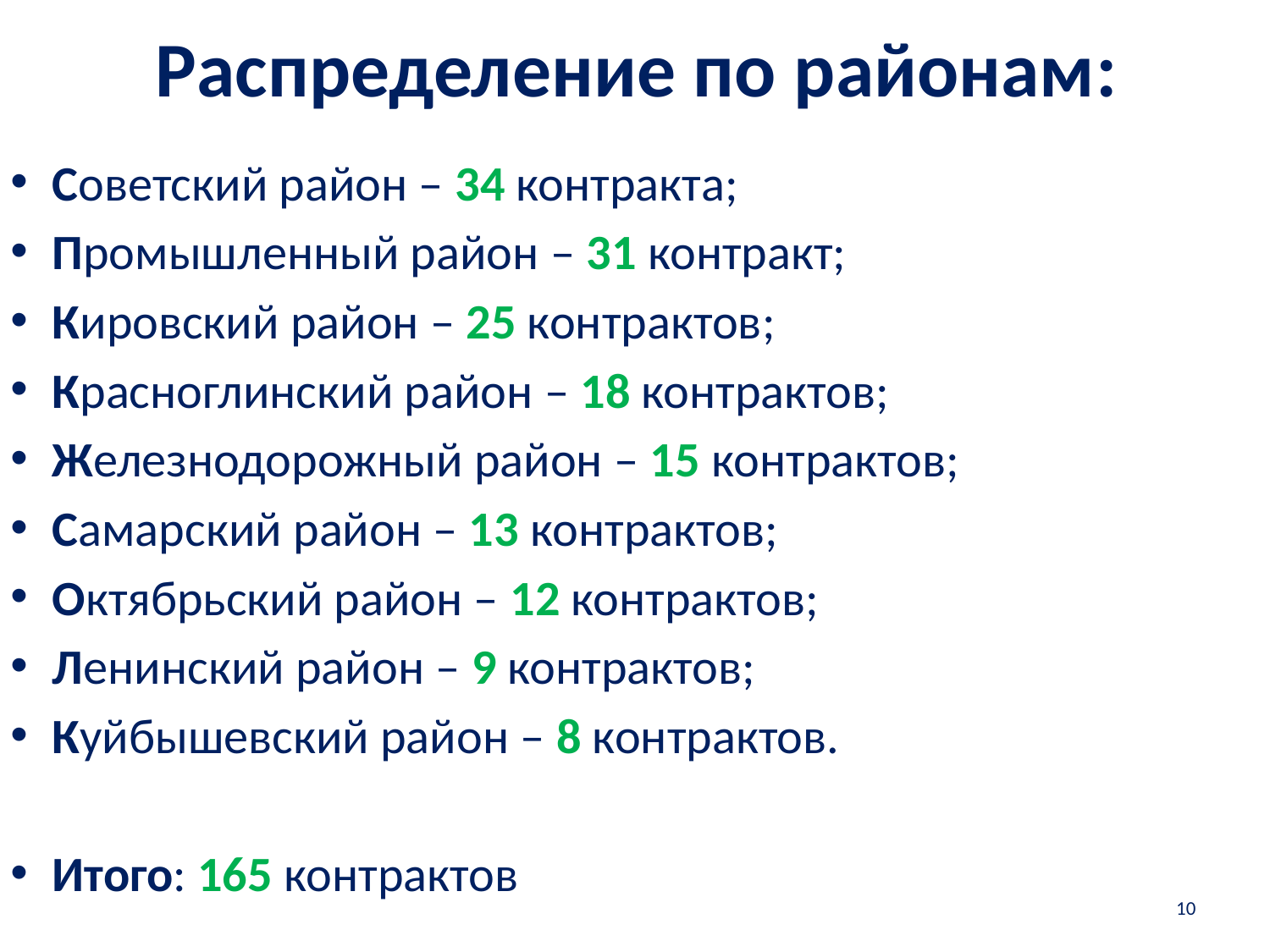

# Распределение по районам:
Советский район – 34 контракта;
Промышленный район – 31 контракт;
Кировский район – 25 контрактов;
Красноглинский район – 18 контрактов;
Железнодорожный район – 15 контрактов;
Самарский район – 13 контрактов;
Октябрьский район – 12 контрактов;
Ленинский район – 9 контрактов;
Куйбышевский район – 8 контрактов.

Итого: 165 контрактов
10